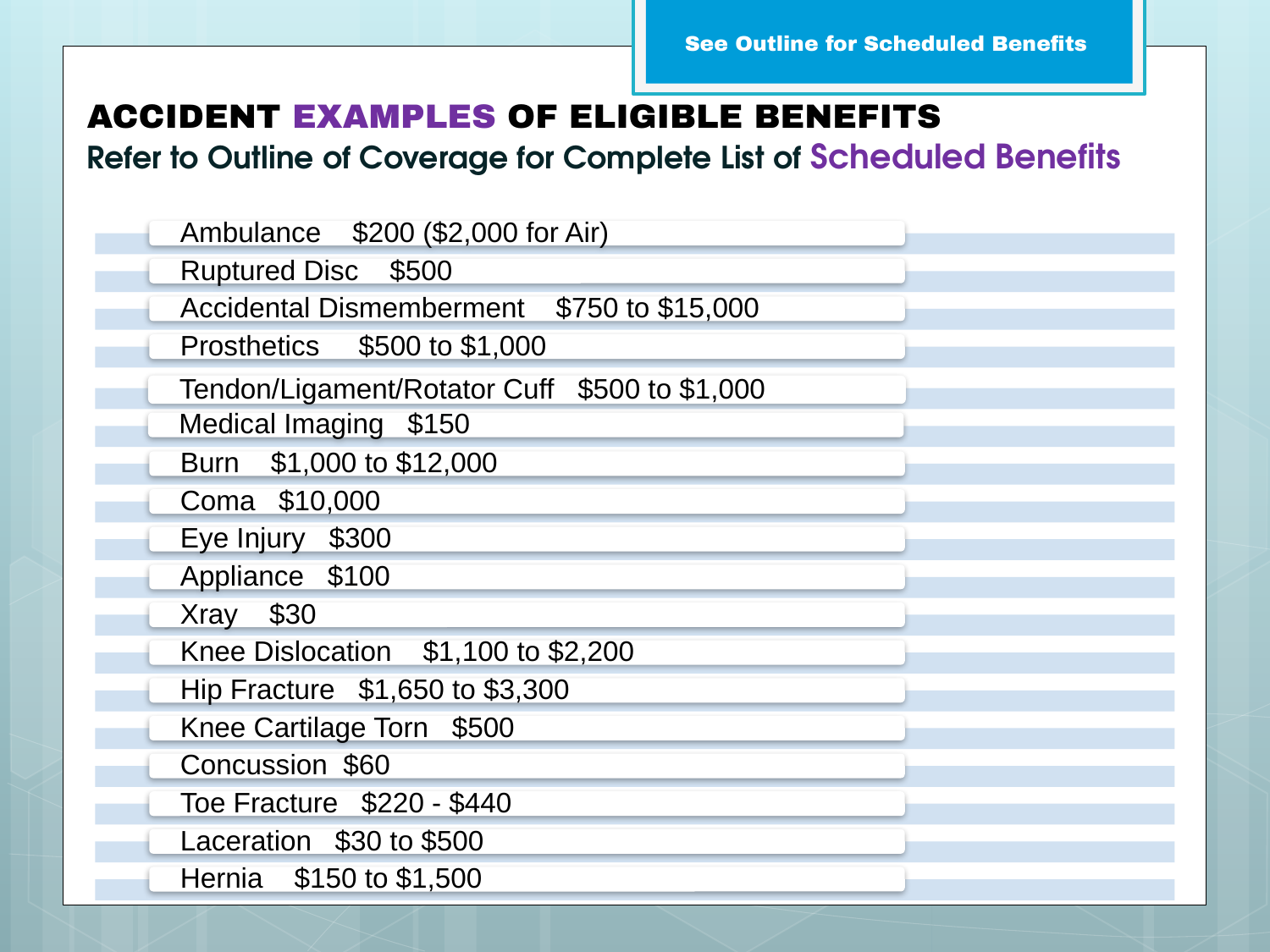

See Outline for Scheduled Benefits
# ACCIDENT EXAMPLES OF ELIGIBLE BENEFITS Refer to Outline of Coverage for Complete List of Scheduled Benefits
Ambulance    $200 ($2,000 for Air)
Ruptured Disc    $500
Accidental Dismemberment    $750 to $15,000
Prosthetics     $500 to $1,000
Tendon/Ligament/Rotator Cuff   $500 to $1,000
Medical Imaging   $150
Burn    $1,000 to $12,000
Coma   $10,000
Eye Injury   $300
Appliance   $100
Xray    $30
Knee Dislocation    $1,100 to $2,200
Hip Fracture   $1,650 to $3,300
Knee Cartilage Torn   $500
Concussion  $60
Toe Fracture   $220 - $440
Laceration   $30 to $500
Hernia    $150 to $1,500